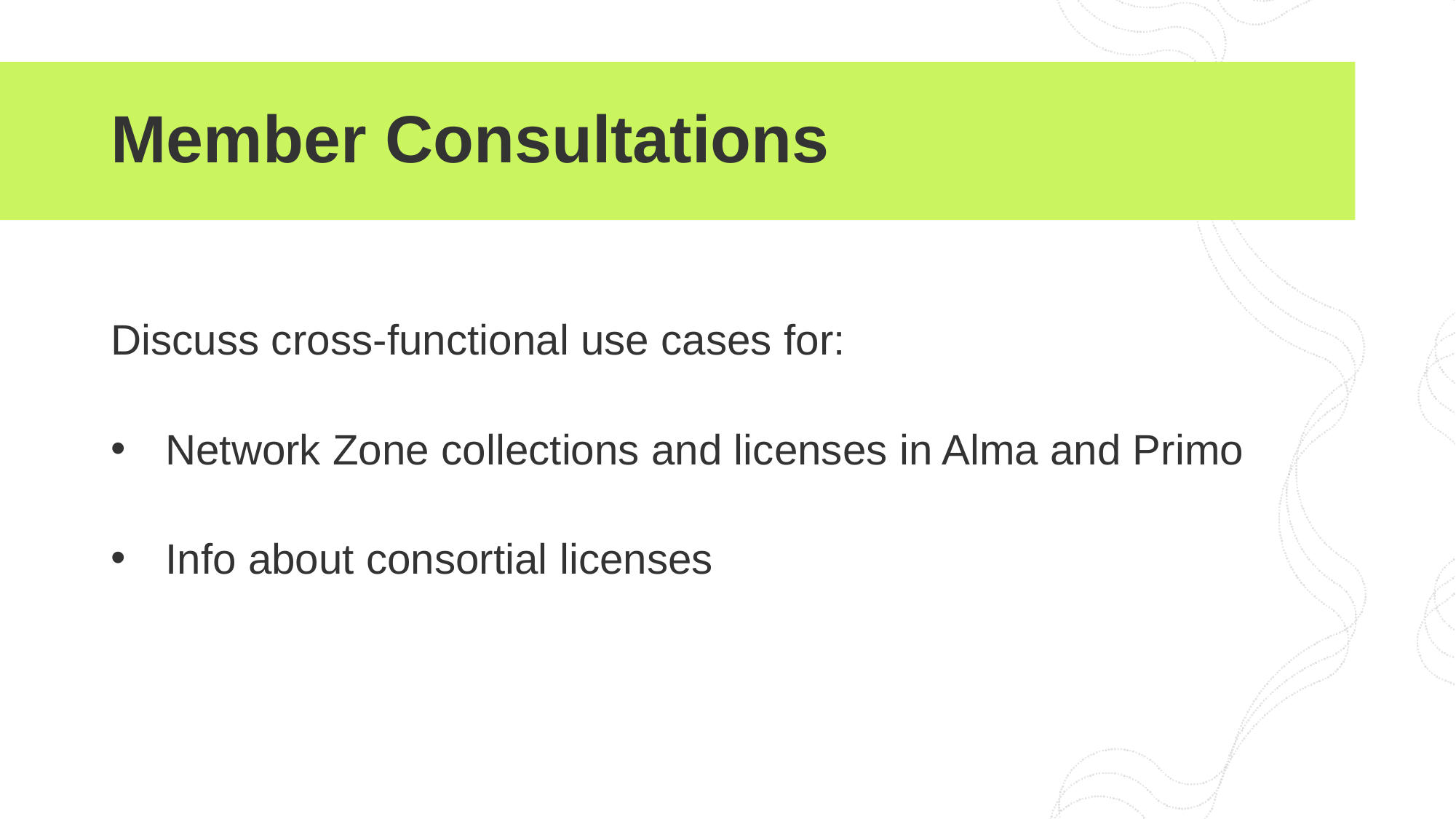

# Member Consultations
Discuss cross-functional use cases for:
Network Zone collections and licenses in Alma and Primo
Info about consortial licenses